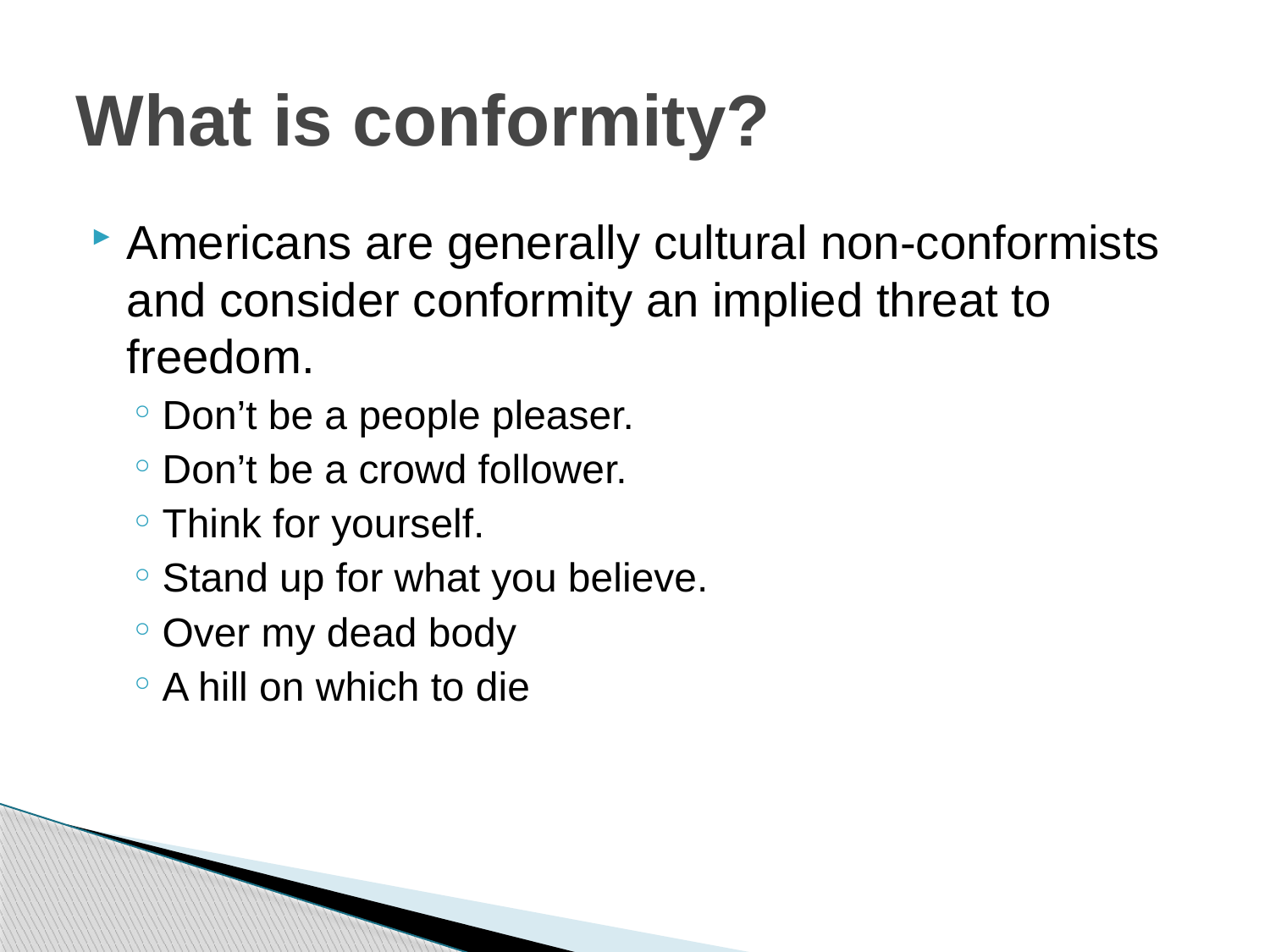

# What is conformity?
Americans are generally cultural non-conformists  and consider conformity an implied threat to freedom.
Don’t be a people pleaser.
Don’t be a crowd follower.
Think for yourself.
Stand up for what you believe.
Over my dead body
A hill on which to die